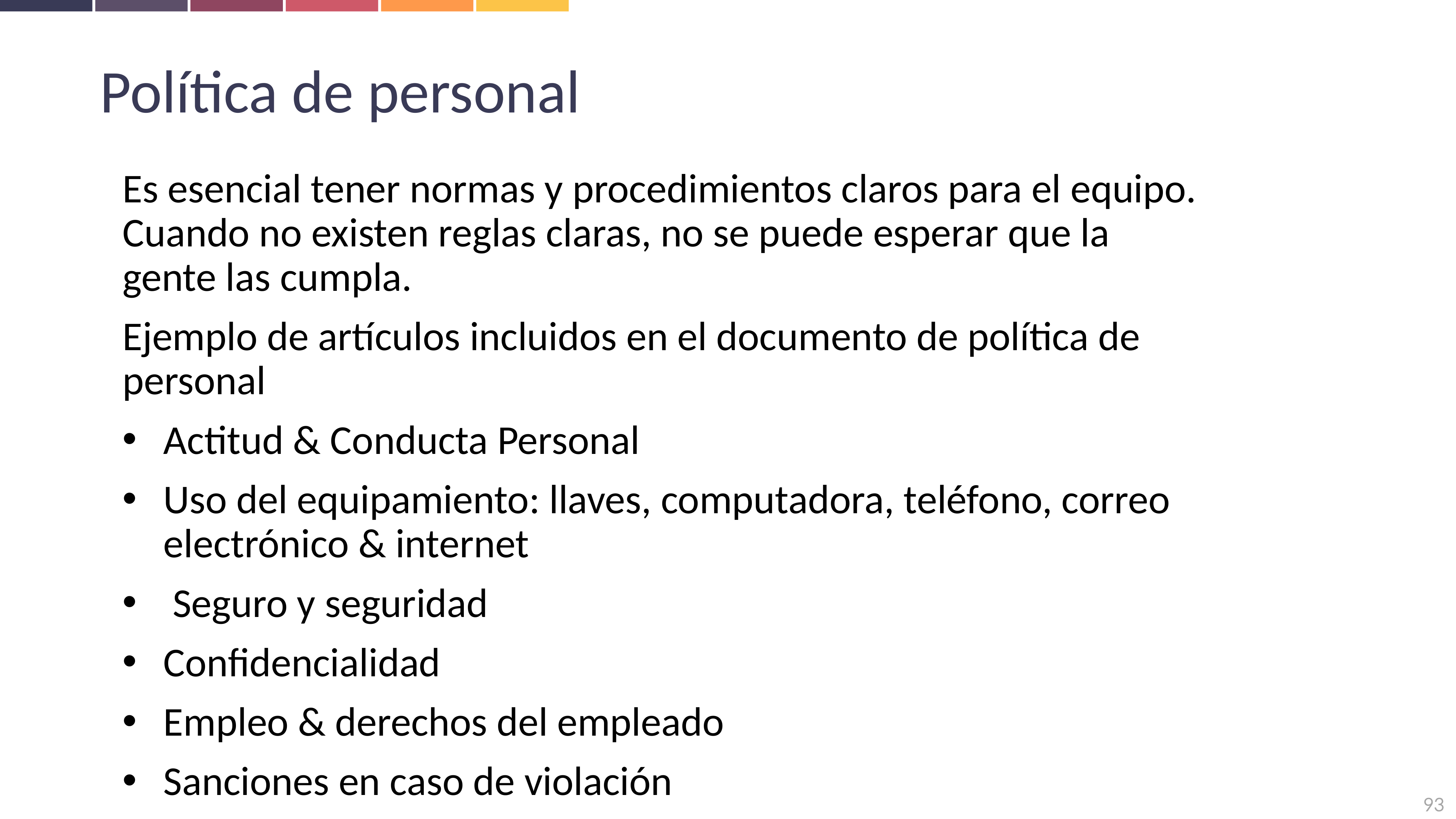

Política de personal
Es esencial tener normas y procedimientos claros para el equipo. Cuando no existen reglas claras, no se puede esperar que la gente las cumpla.
Ejemplo de artículos incluidos en el documento de política de personal
Actitud & Conducta Personal
Uso del equipamiento: llaves, computadora, teléfono, correo electrónico & internet
 Seguro y seguridad
Confidencialidad
Empleo & derechos del empleado
Sanciones en caso de violación